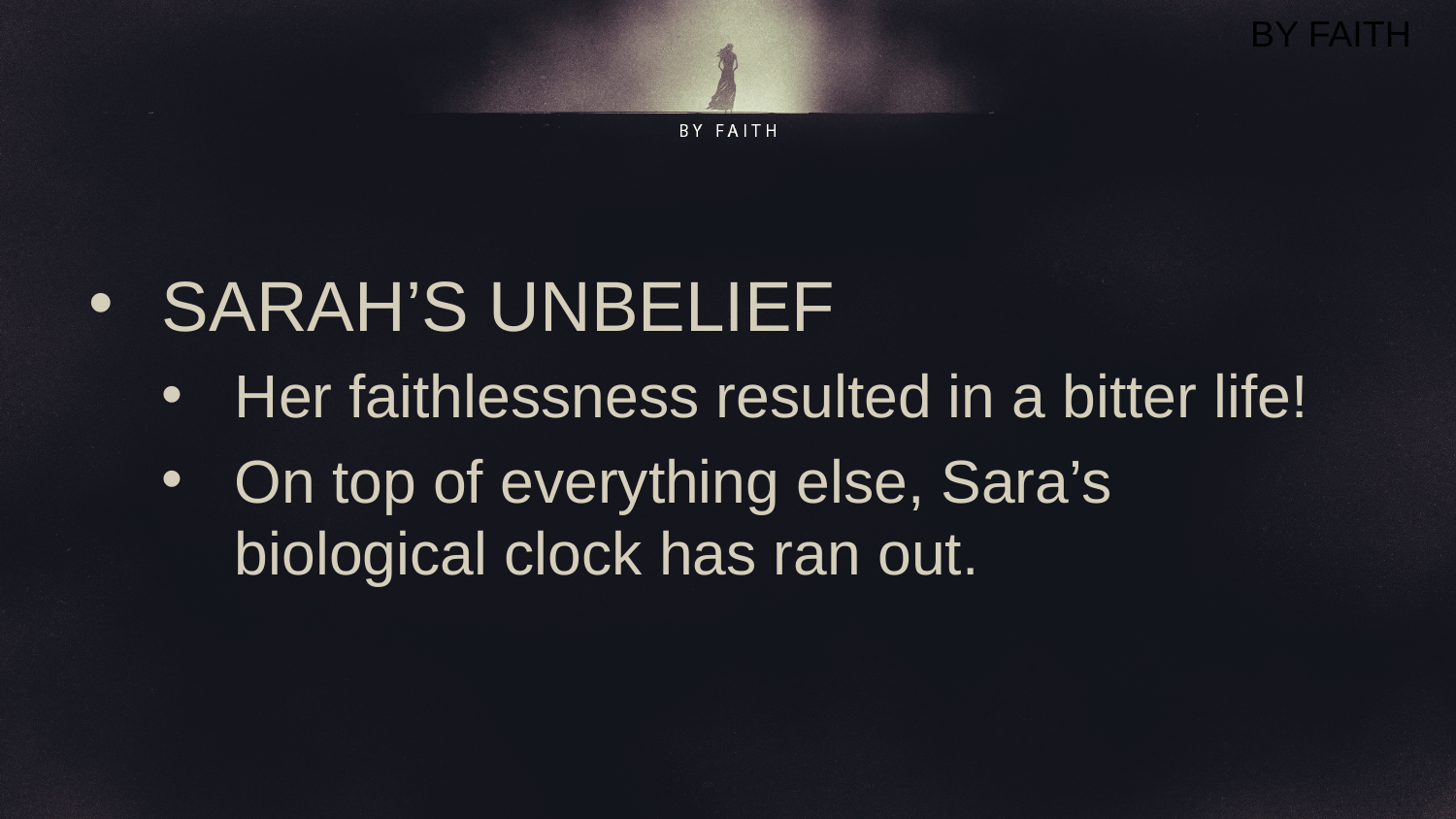

# BY FAITH
SARAH’S UNBELIEF
Her faithlessness resulted in a bitter life!
On top of everything else, Sara’s biological clock has ran out.